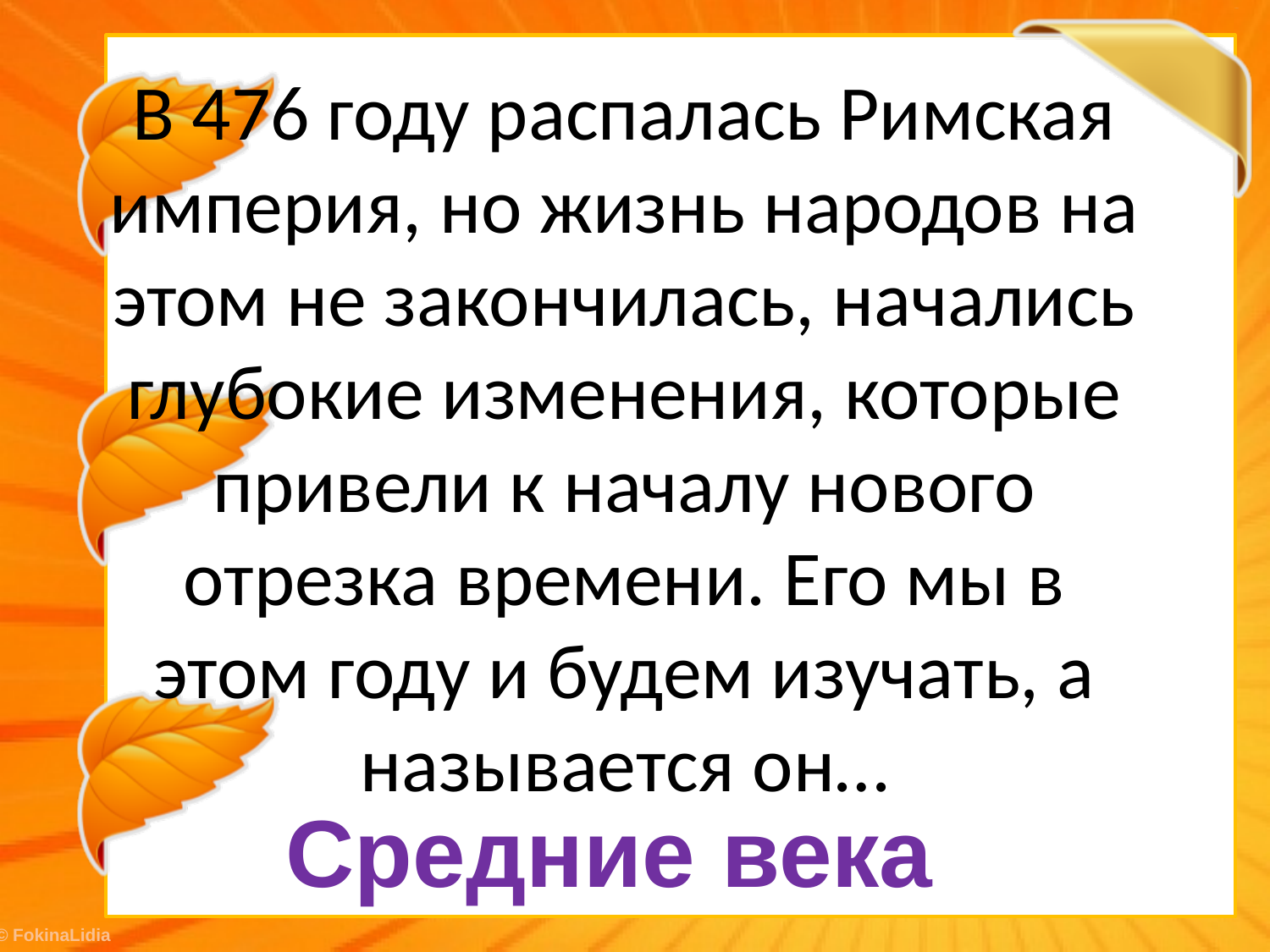

# В 476 году распалась Римская империя, но жизнь народов на этом не закончилась, начались глубокие изменения, которые привели к началу нового отрезка времени. Его мы в этом году и будем изучать, а называется он…
Средние века